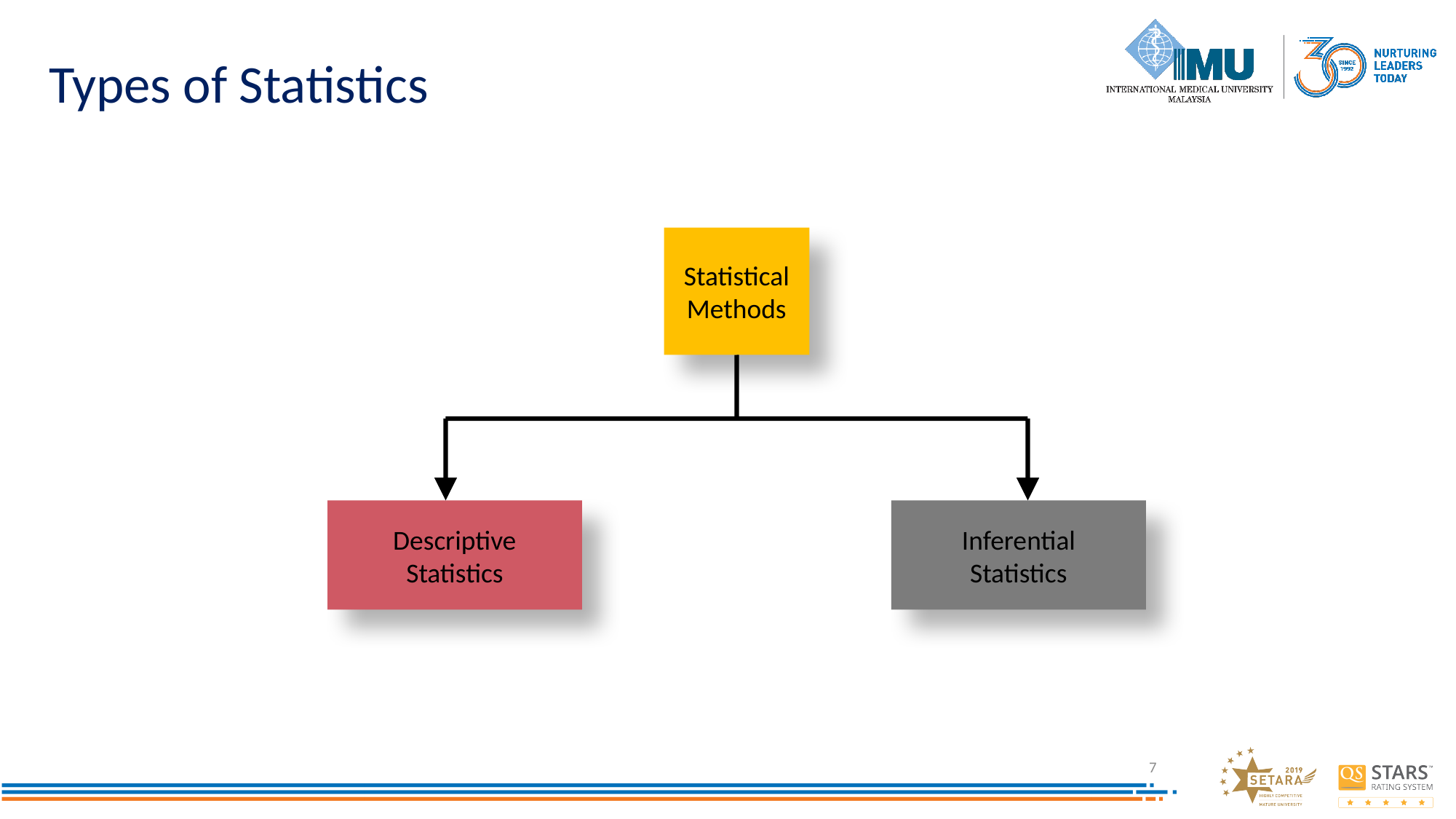

# Types of Statistics
Statistical
Methods

Descriptive
Statistics
Inferential
Statistics
7